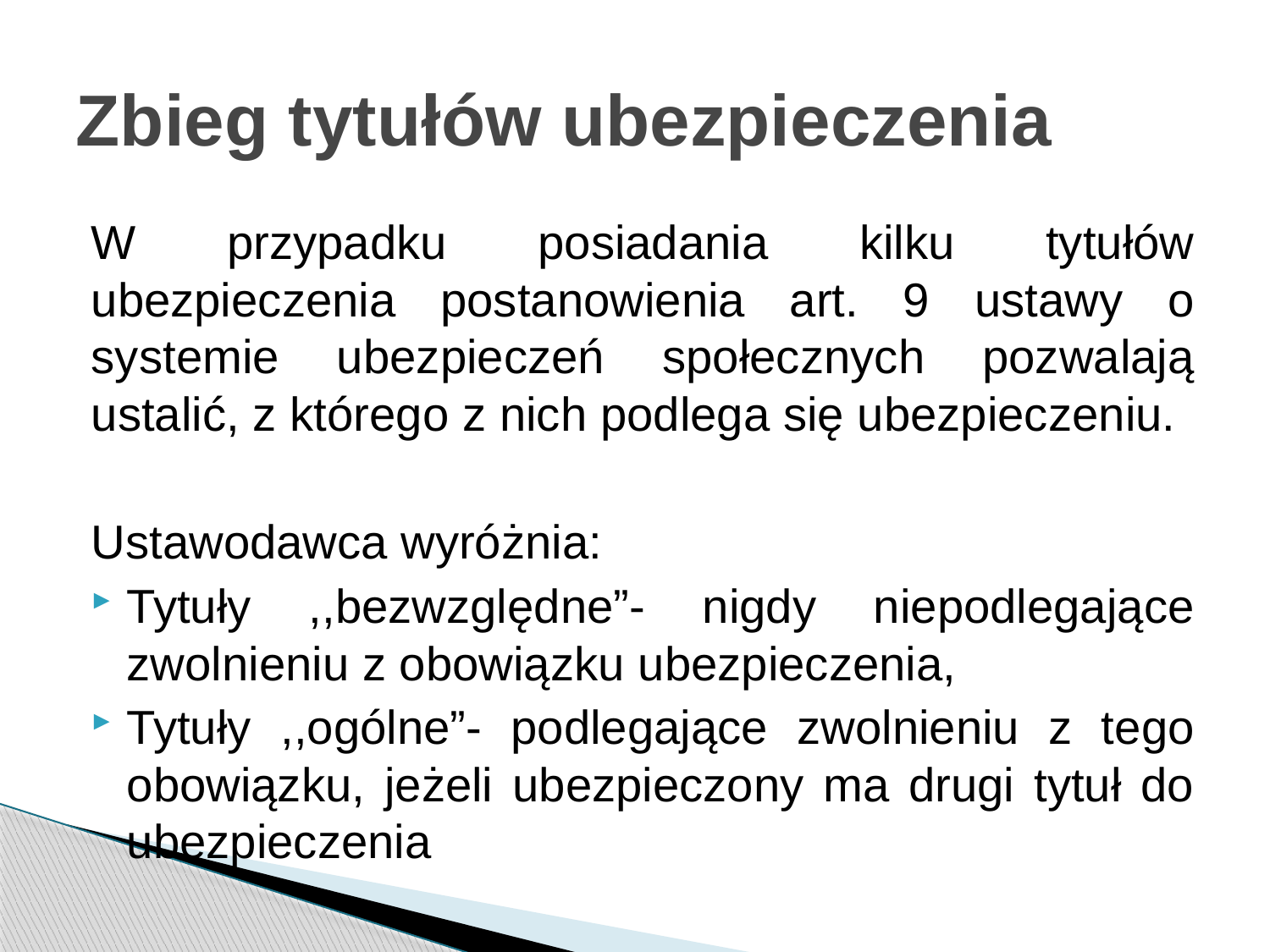

# Zbieg tytułów ubezpieczenia
W przypadku posiadania kilku tytułów ubezpieczenia postanowienia art. 9 ustawy o systemie ubezpieczeń społecznych pozwalają ustalić, z którego z nich podlega się ubezpieczeniu.

Ustawodawca wyróżnia:
Tytuły ,,bezwzględne”- nigdy niepodlegające zwolnieniu z obowiązku ubezpieczenia,
Tytuły ,,ogólne”- podlegające zwolnieniu z tego obowiązku, jeżeli ubezpieczony ma drugi tytuł do ubezpieczenia